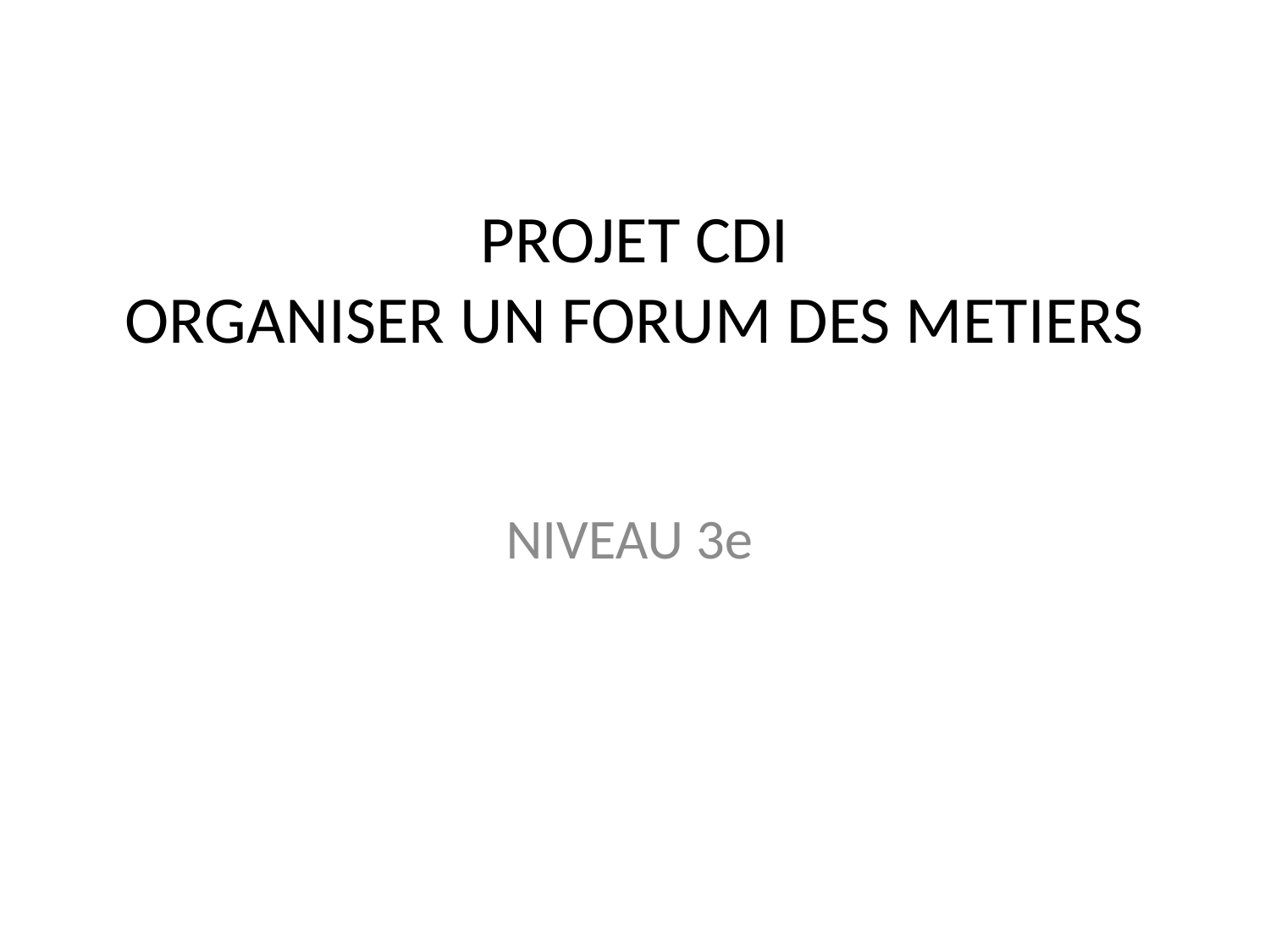

# PROJET CDI ORGANISER UN FORUM DES METIERS
NIVEAU 3e